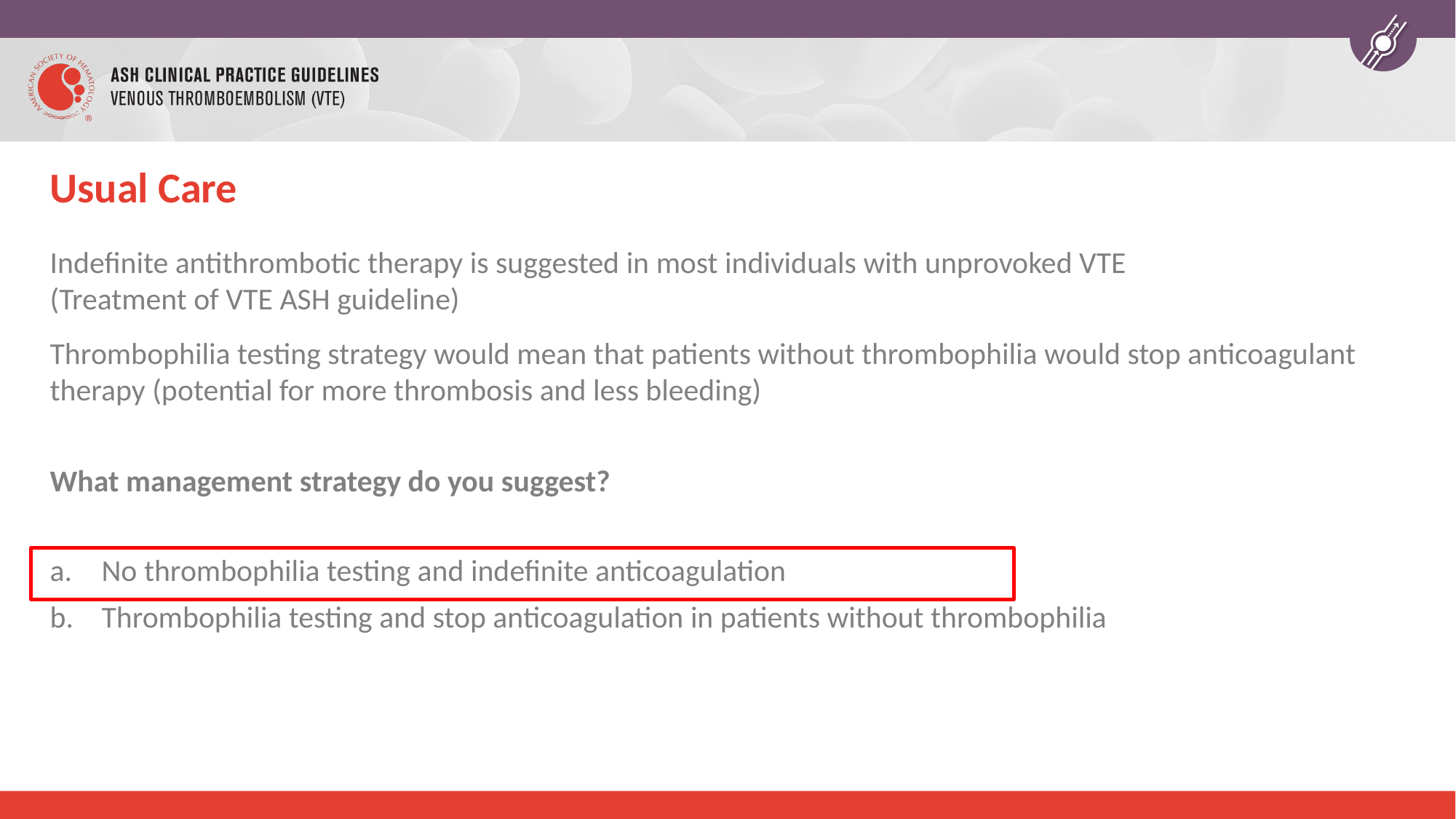

# Usual Care
Indefinite antithrombotic therapy is suggested in most individuals with unprovoked VTE
(Treatment of VTE ASH guideline)
Thrombophilia testing strategy would mean that patients without thrombophilia would stop anticoagulant therapy (potential for more thrombosis and less bleeding)

What management strategy do you suggest?

No thrombophilia testing and indefinite anticoagulation
Thrombophilia testing and stop anticoagulation in patients without thrombophilia